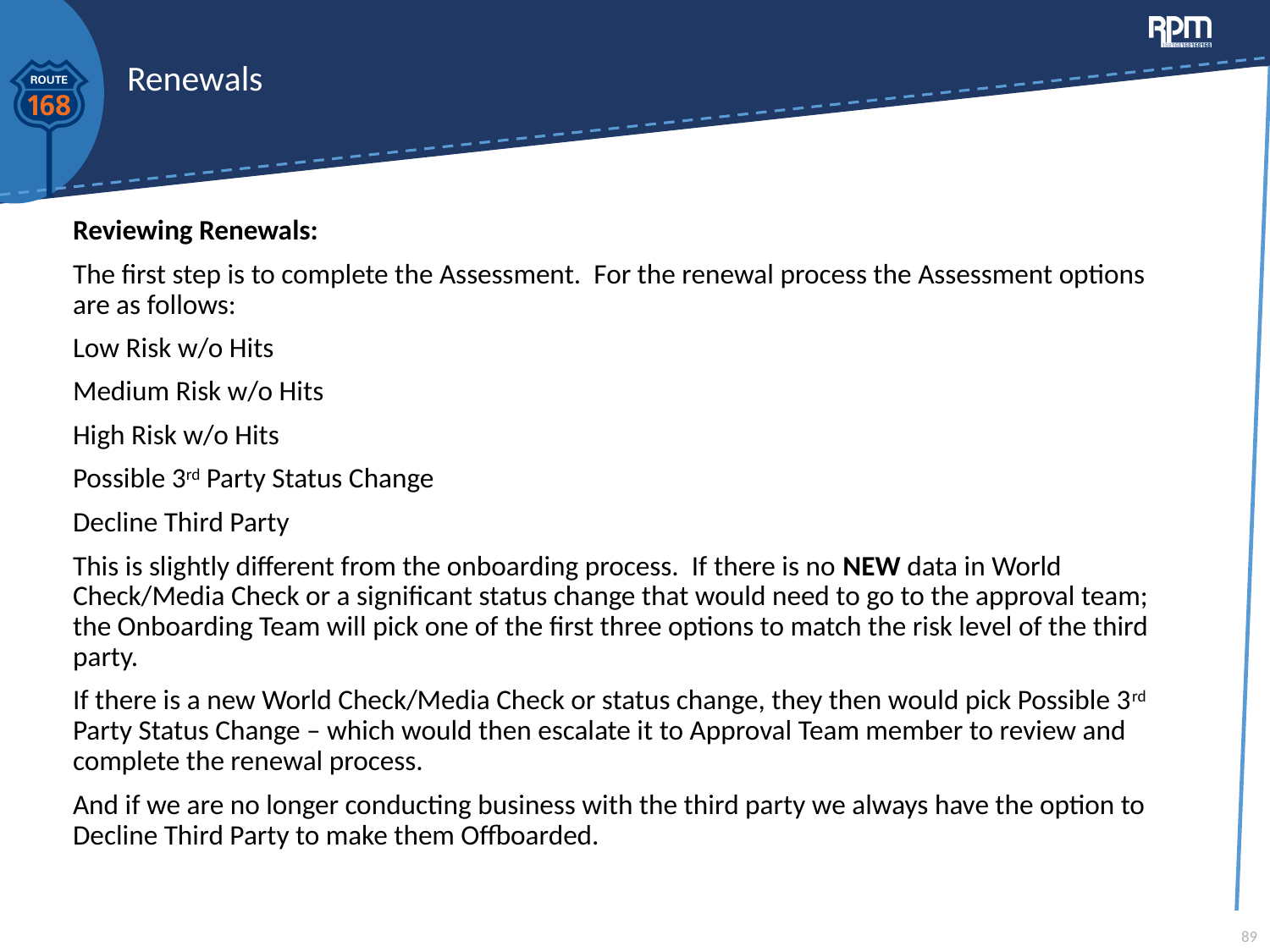

# Renewals
Reviewing Renewals:
The first step is to complete the Assessment.  For the renewal process the Assessment options are as follows:
Low Risk w/o Hits
Medium Risk w/o Hits
High Risk w/o Hits
Possible 3rd Party Status Change
Decline Third Party
This is slightly different from the onboarding process.  If there is no NEW data in World Check/Media Check or a significant status change that would need to go to the approval team; the Onboarding Team will pick one of the first three options to match the risk level of the third party.
If there is a new World Check/Media Check or status change, they then would pick Possible 3rd Party Status Change – which would then escalate it to Approval Team member to review and complete the renewal process.
And if we are no longer conducting business with the third party we always have the option to Decline Third Party to make them Offboarded.

89